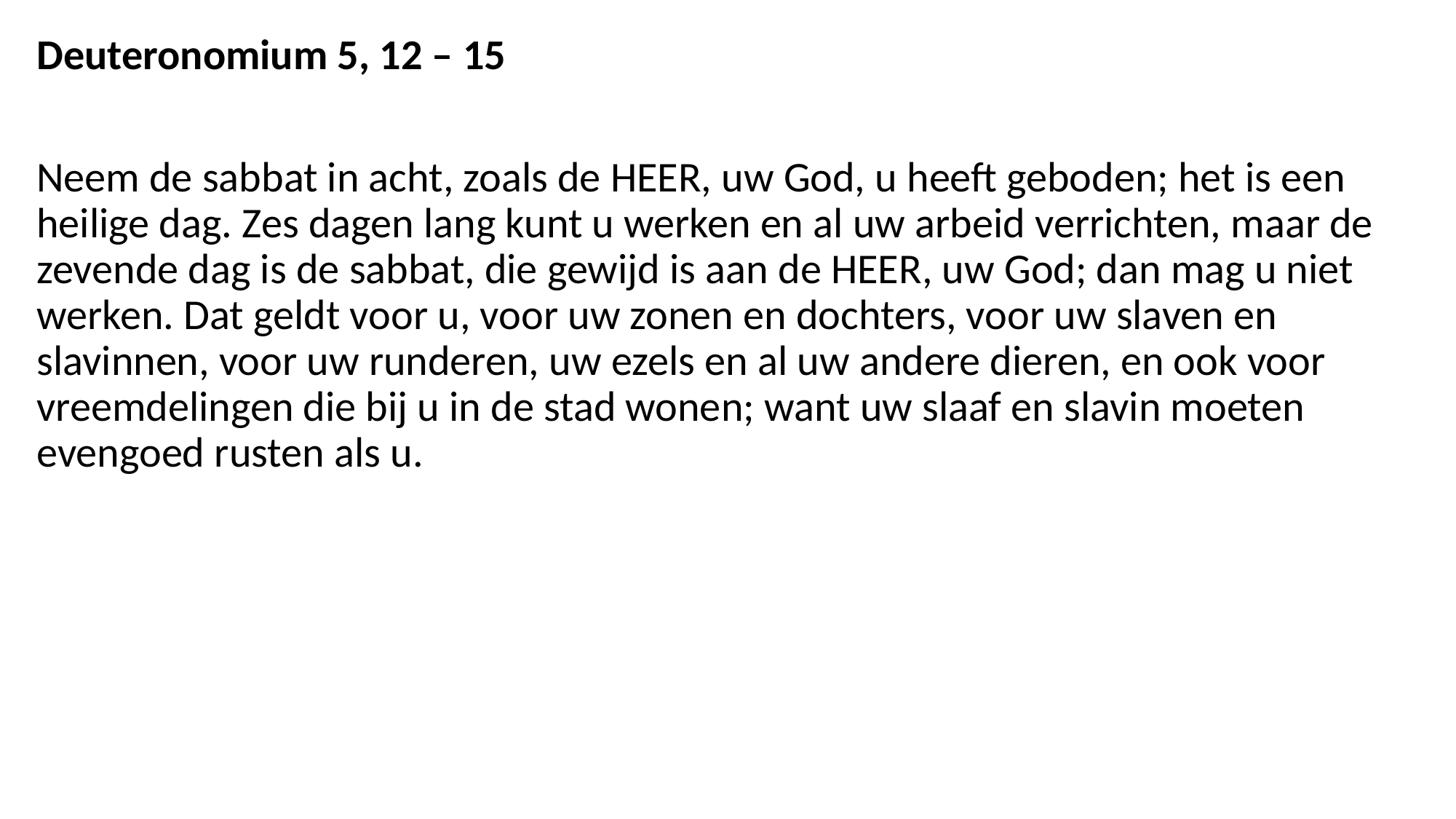

Deuteronomium 5, 12 – 15

Neem de sabbat in acht, zoals de HEER, uw God, u heeft geboden; het is een heilige dag. Zes dagen lang kunt u werken en al uw arbeid verrichten, maar de zevende dag is de sabbat, die gewijd is aan de HEER, uw God; dan mag u niet werken. Dat geldt voor u, voor uw zonen en dochters, voor uw slaven en slavinnen, voor uw runderen, uw ezels en al uw andere dieren, en ook voor vreemdelingen die bij u in de stad wonen; want uw slaaf en slavin moeten evengoed rusten als u.